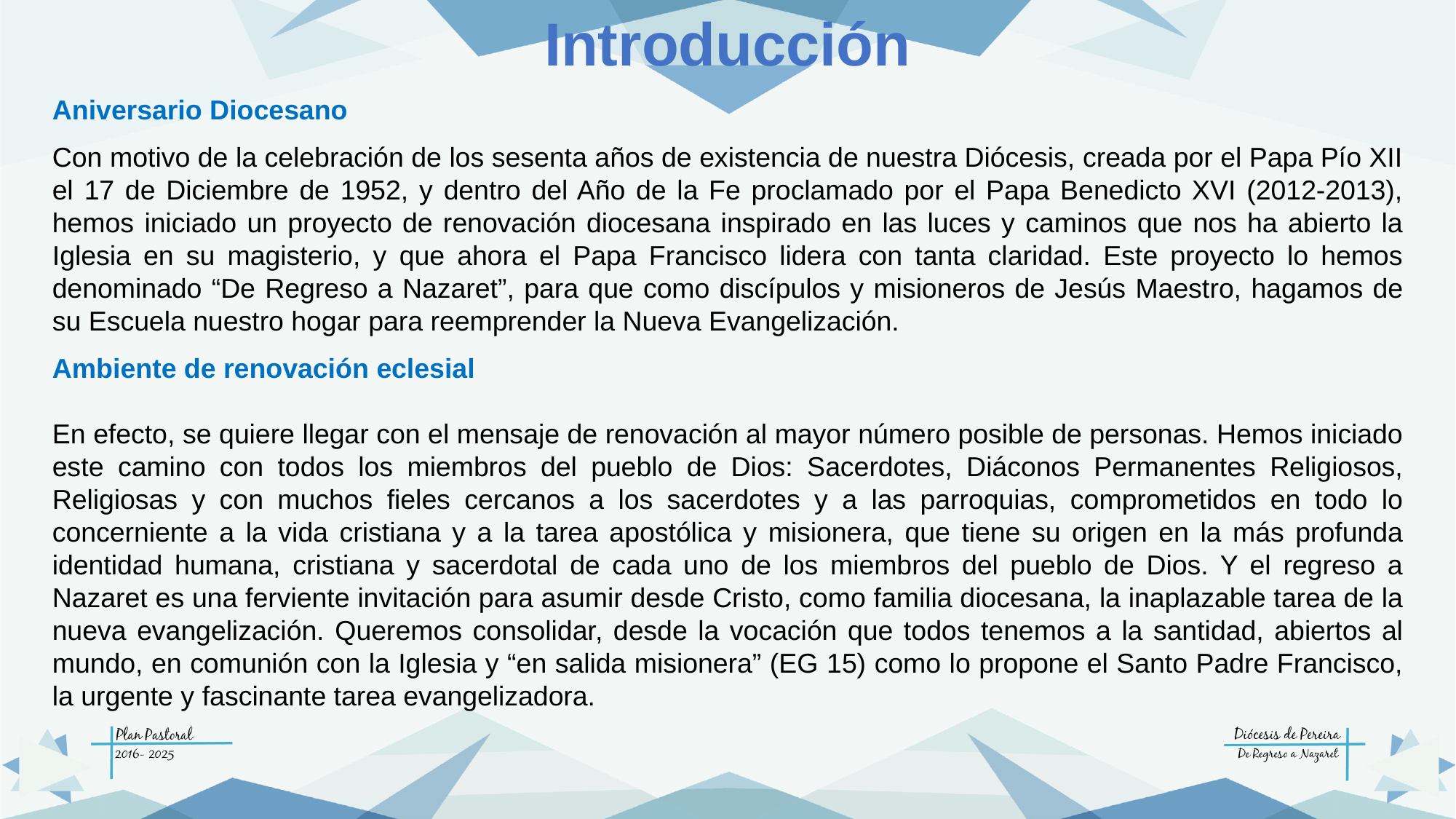

Introducción

Aniversario Diocesano

Con motivo de la celebración de los sesenta años de existencia de nuestra Diócesis, creada por el Papa Pío XII el 17 de Diciembre de 1952, y dentro del Año de la Fe proclamado por el Papa Benedicto XVI (2012-2013), hemos iniciado un proyecto de renovación diocesana inspirado en las luces y caminos que nos ha abierto la Iglesia en su magisterio, y que ahora el Papa Francisco lidera con tanta claridad. Este proyecto lo hemos denominado “De Regreso a Nazaret”, para que como discípulos y misioneros de Jesús Maestro, hagamos de su Escuela nuestro hogar para reemprender la Nueva Evangelización.

Ambiente de renovación eclesial

En efecto, se quiere llegar con el mensaje de renovación al mayor número posible de personas. Hemos iniciado este camino con todos los miembros del pueblo de Dios: Sacerdotes, Diáconos Permanentes Religiosos, Religiosas y con muchos fieles cercanos a los sacerdotes y a las parroquias, comprometidos en todo lo concerniente a la vida cristiana y a la tarea apostólica y misionera, que tiene su origen en la más profunda identidad humana, cristiana y sacerdotal de cada uno de los miembros del pueblo de Dios. Y el regreso a Nazaret es una ferviente invitación para asumir desde Cristo, como familia diocesana, la inaplazable tarea de la nueva evangelización. Queremos consolidar, desde la vocación que todos tenemos a la santidad, abiertos al mundo, en comunión con la Iglesia y “en salida misionera” (EG 15) como lo propone el Santo Padre Francisco, la urgente y fascinante tarea evangelizadora.